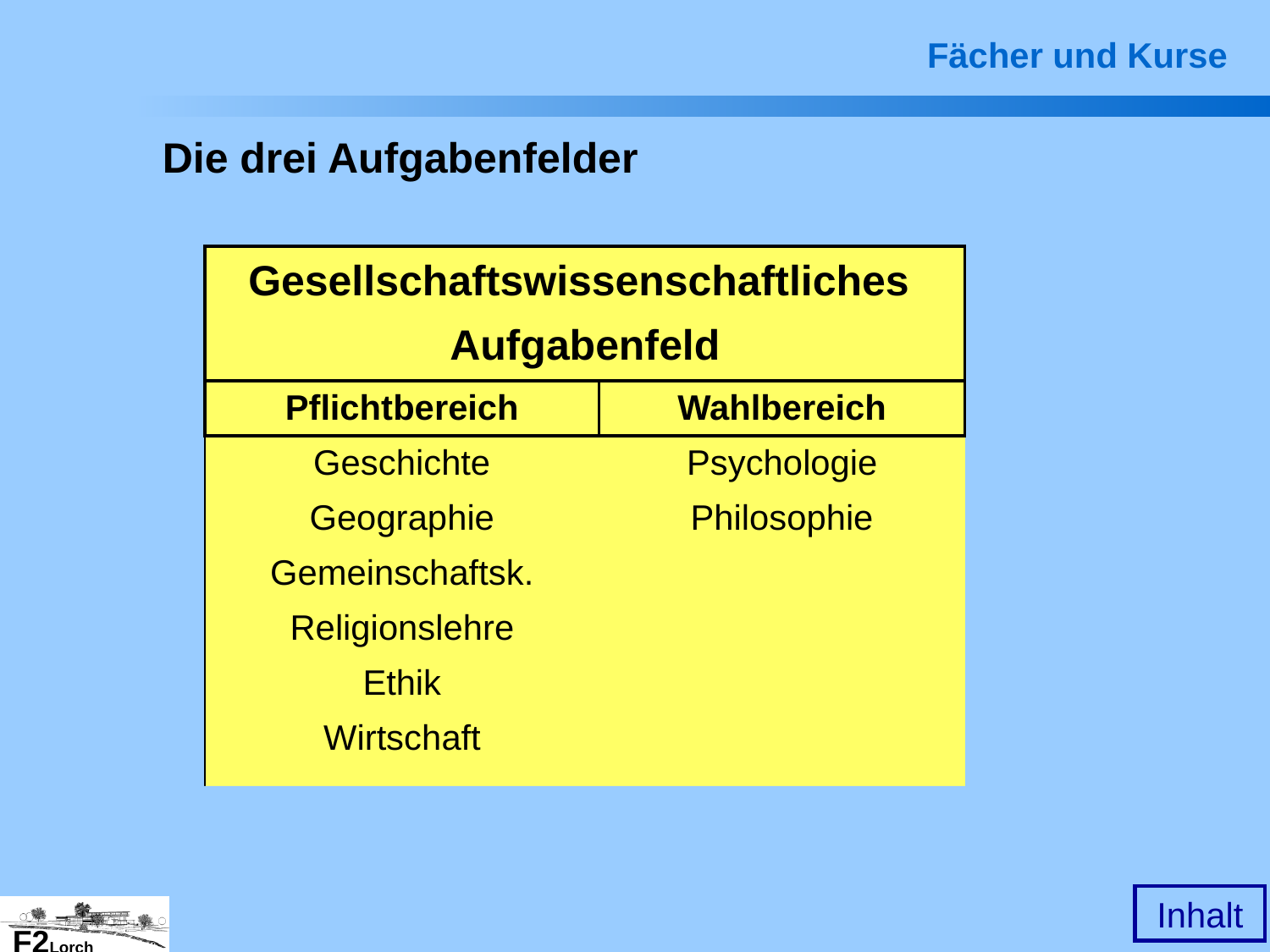

Fächer und Kurse
Die drei Aufgabenfelder
| Gesellschaftswissenschaftliches Aufgabenfeld |  |
| --- | --- |
| Pflichtbereich | Wahlbereich |
| Geschichte | Psychologie |
| Geographie | Philosophie |
| Gemeinschaftsk. |  |
| Religionslehre |  |
| Ethik |  |
| Wirtschaft |  |
|  |  |